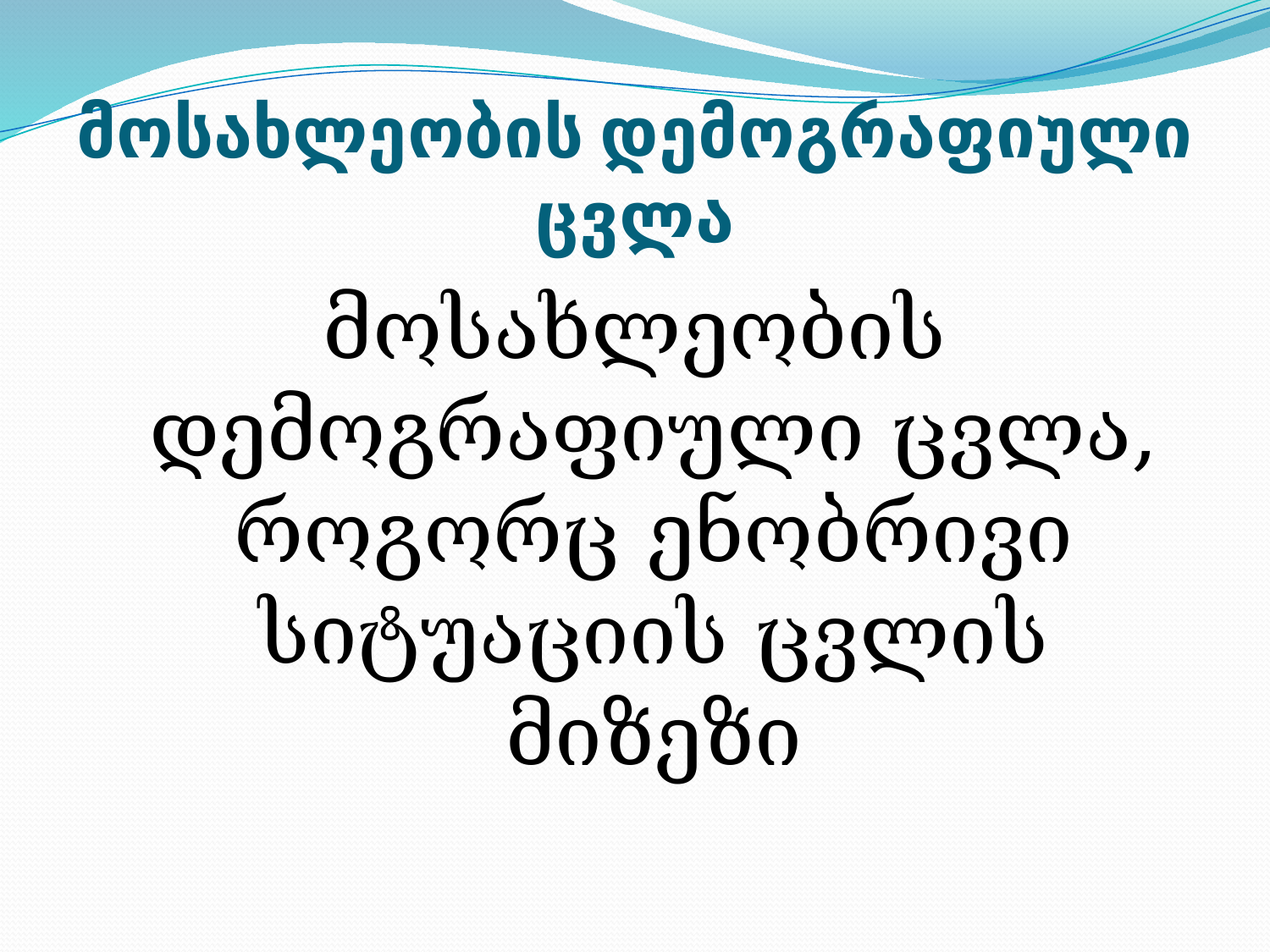

# მოსახლეობის დემოგრაფიული ცვლა
მოსახლეობის დემოგრაფიული ცვლა, როგორც ენობრივი სიტუაციის ცვლის მიზეზი